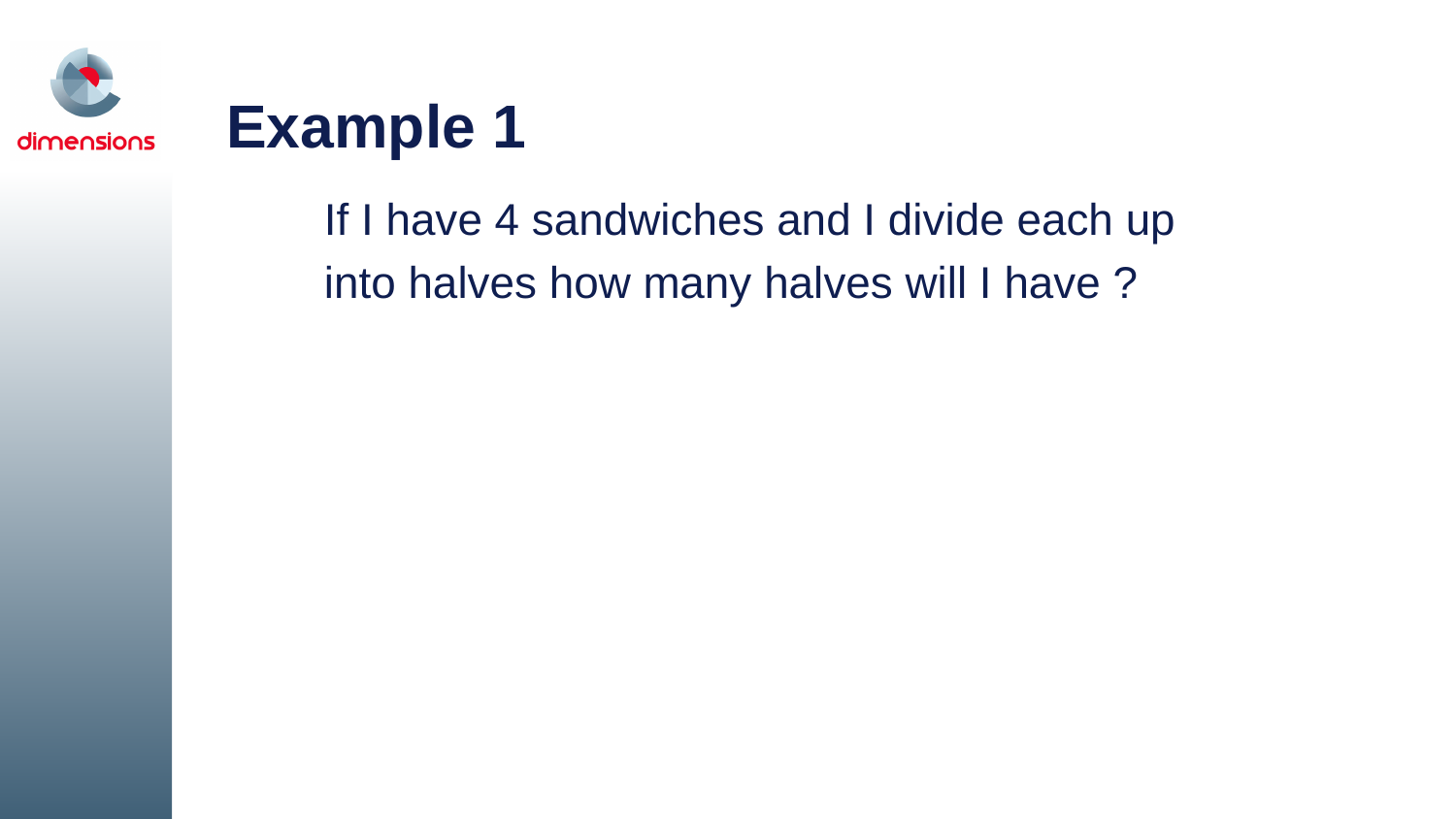

# Example 1
If I have 4 sandwiches and I divide each up
into halves how many halves will I have ?